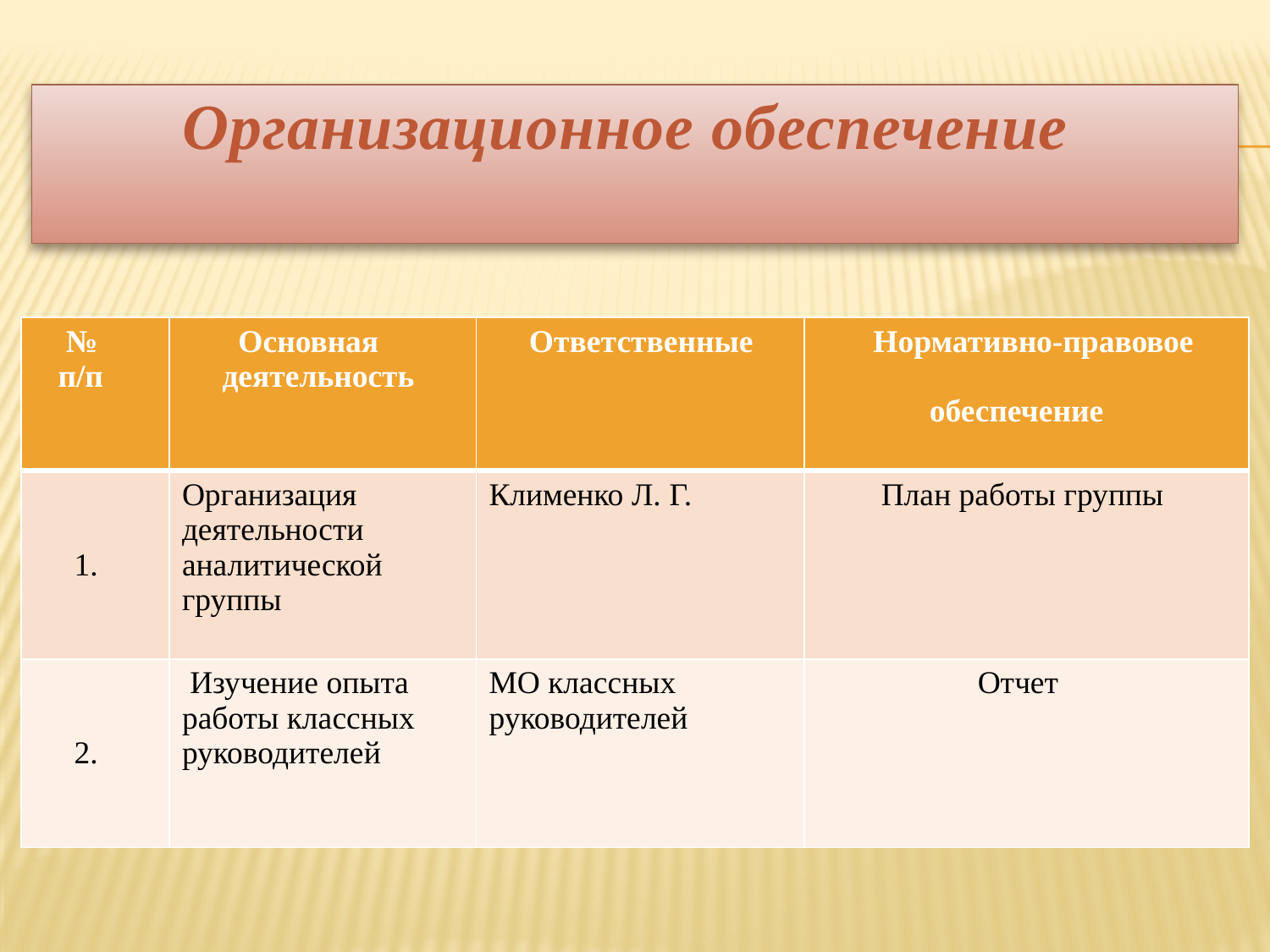

# Организационное обеспечение
| № п/п | Основная деятельность | Ответственные | Нормативно-правовое обеспечение |
| --- | --- | --- | --- |
| 1. | Организация деятельности аналитической группы | Клименко Л. Г. | План работы группы |
| 2. | Изучение опыта работы классных руководителей | МО классных руководителей | Отчет |